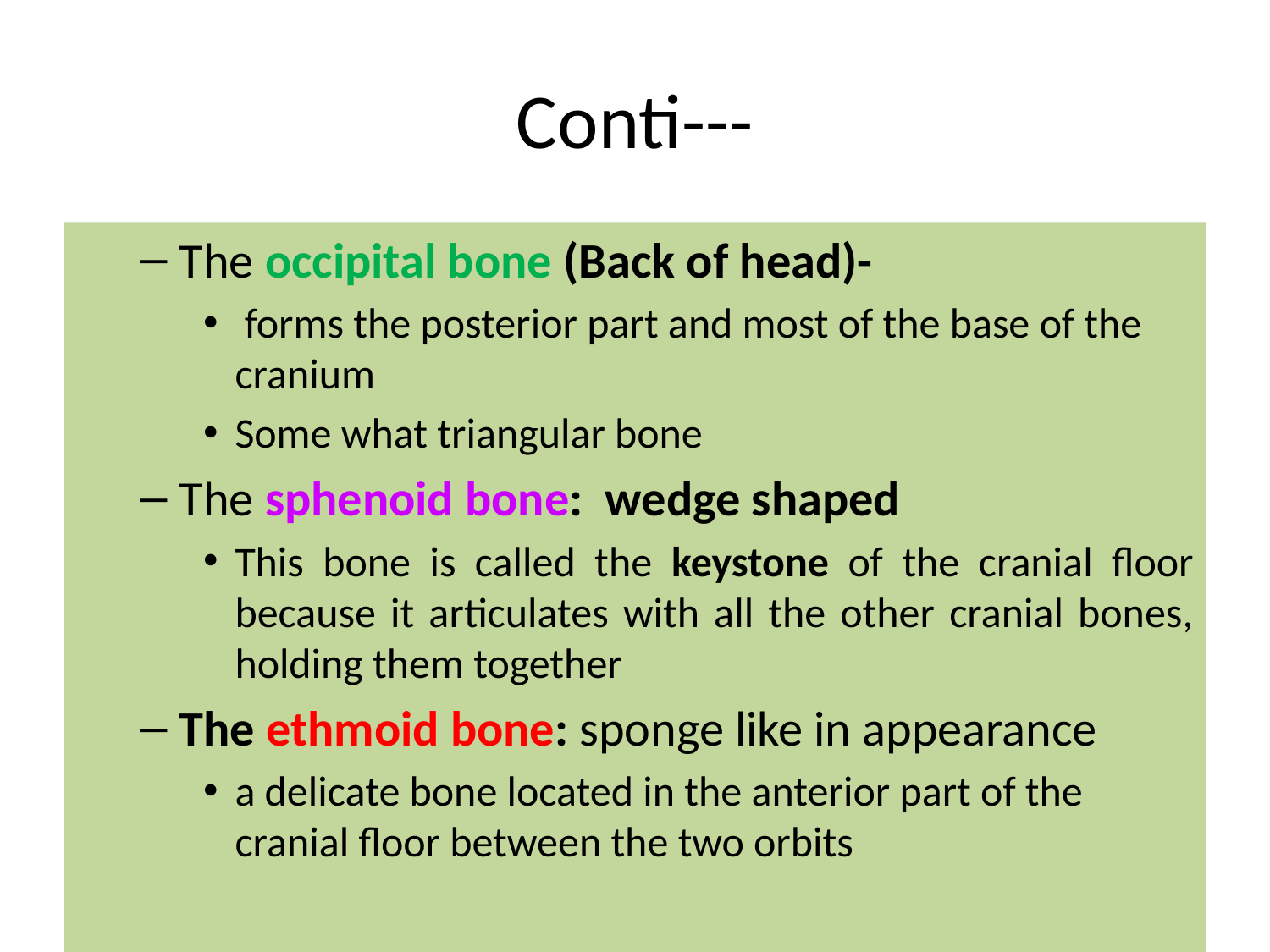

# Conti---
The occipital bone (Back of head)-
 forms the posterior part and most of the base of the cranium
Some what triangular bone
The sphenoid bone:  wedge shaped
This bone is called the keystone of the cranial floor because it articulates with all the other cranial bones, holding them together
The ethmoid bone: sponge like in appearance
a delicate bone located in the anterior part of the cranial floor between the two orbits

158